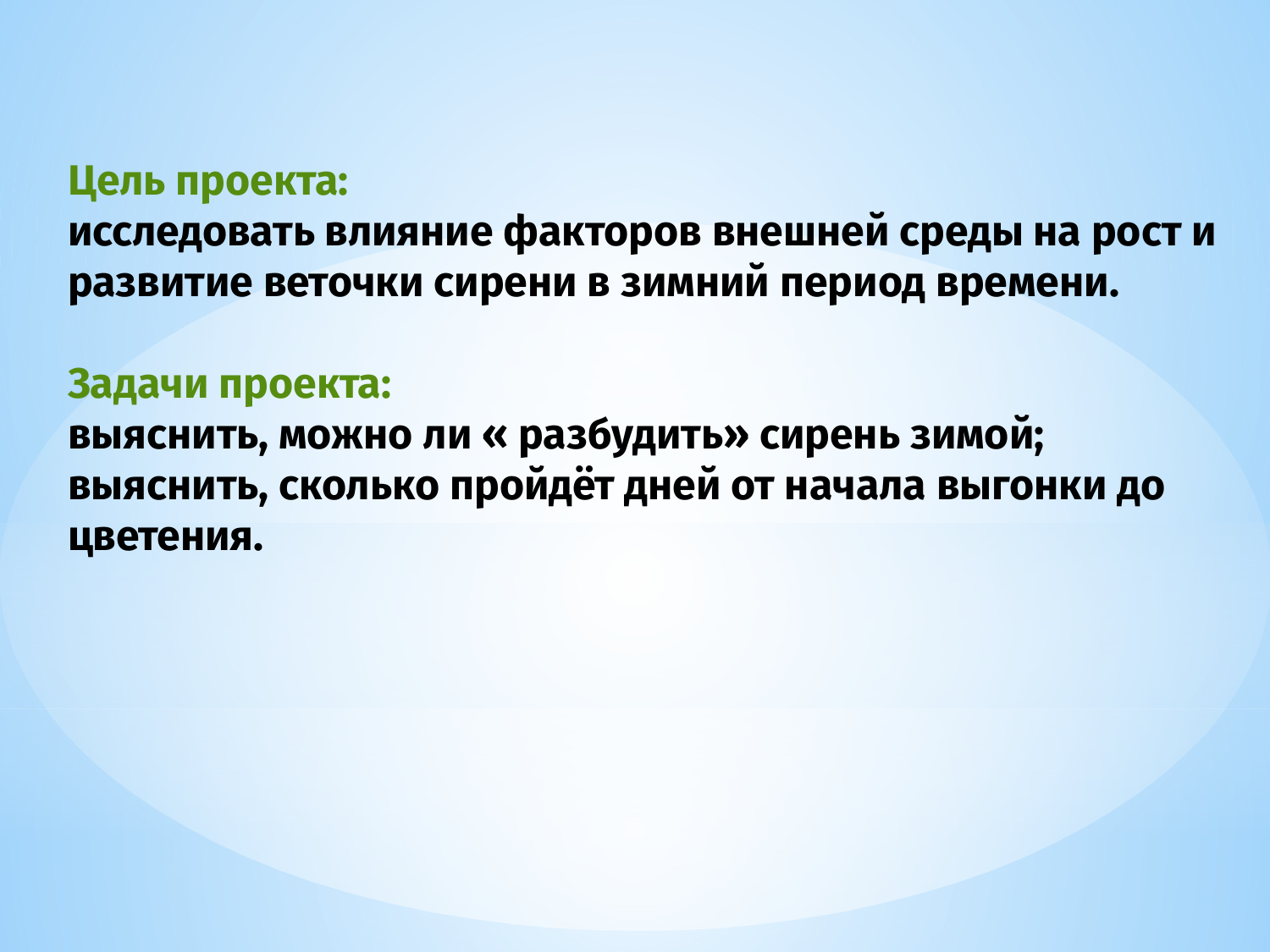

# Цель проекта: исследовать влияние факторов внешней среды на рост и развитие веточки сирени в зимний период времени. Задачи проекта: выяснить, можно ли « разбудить» сирень зимой;  выяснить, сколько пройдёт дней от начала выгонки до цветения.